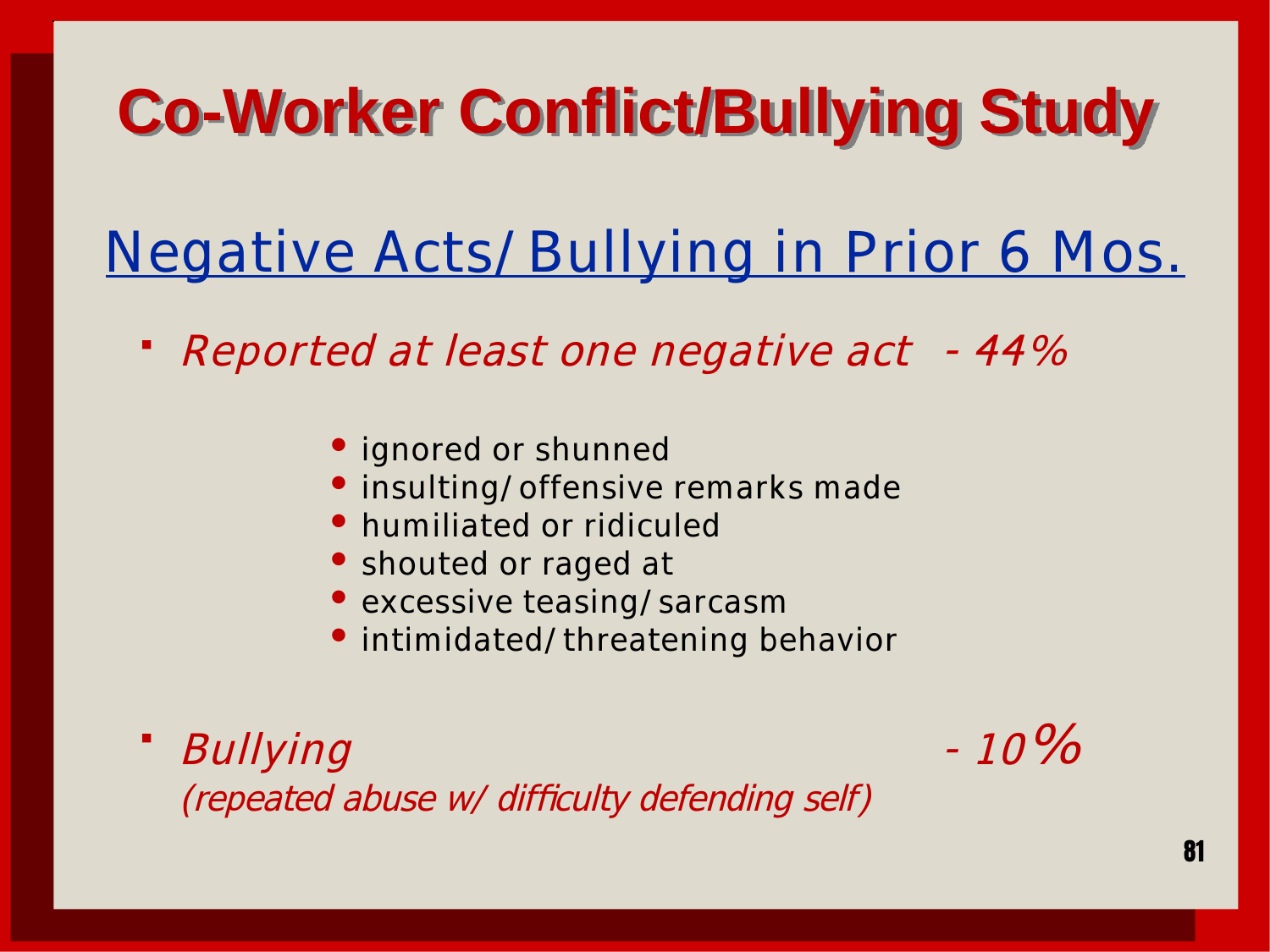

# Co-Worker Conflict/Bullying Study
Negative Acts/Bullying in Prior 6 Mos.

Reported at least one negative act	- 44%

ignored or shunned
insulting/offensive remarks made
humiliated or ridiculed
shouted or raged at
excessive teasing/sarcasm
intimidated/threatening behavior

Bullying  					- 10%
	(repeated abuse w/ difficulty defending self)

81